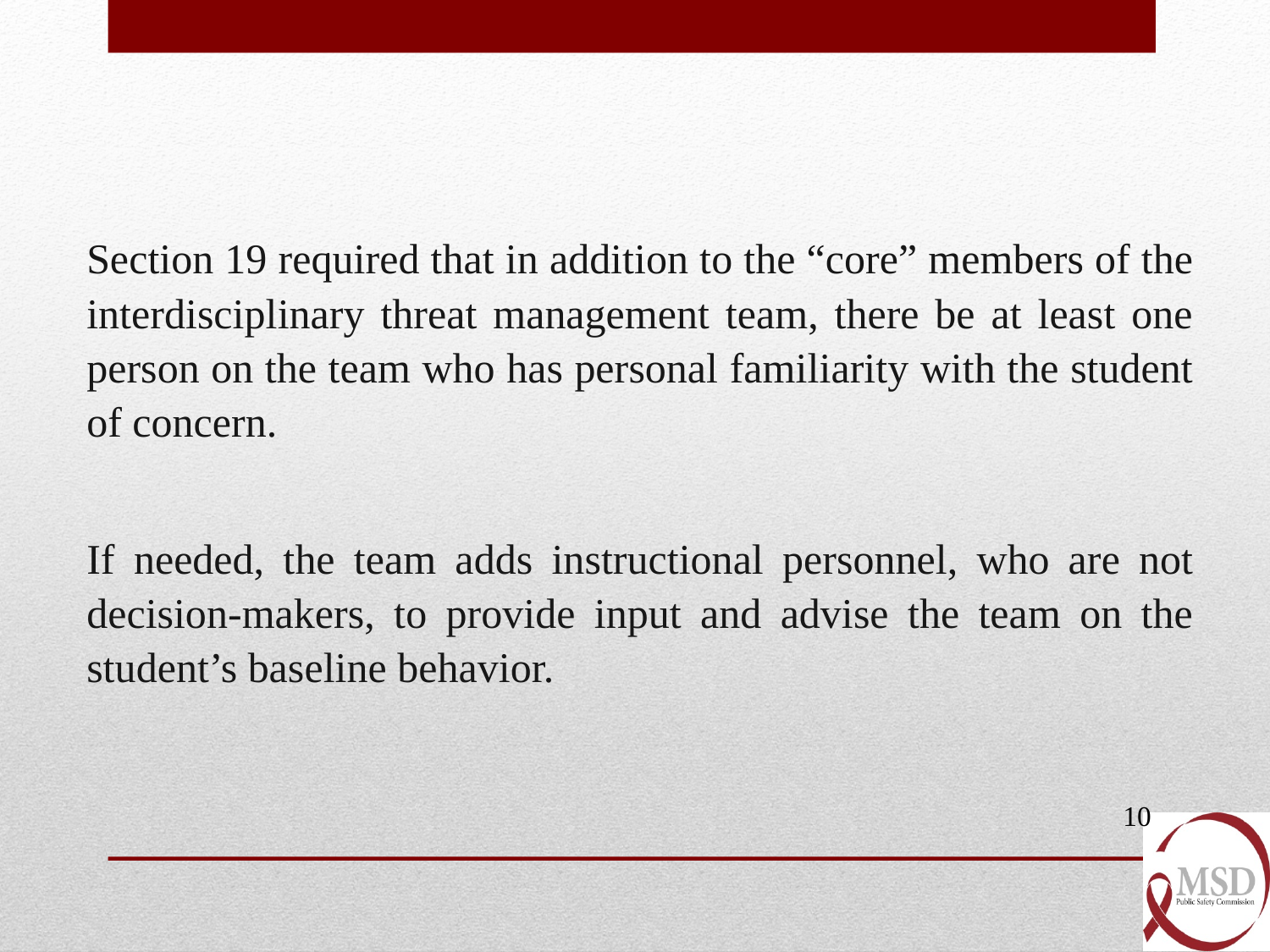

Section 19 required that in addition to the “core” members of the interdisciplinary threat management team, there be at least one person on the team who has personal familiarity with the student of concern.

If needed, the team adds instructional personnel, who are not decision-makers, to provide input and advise the team on the student’s baseline behavior.
10